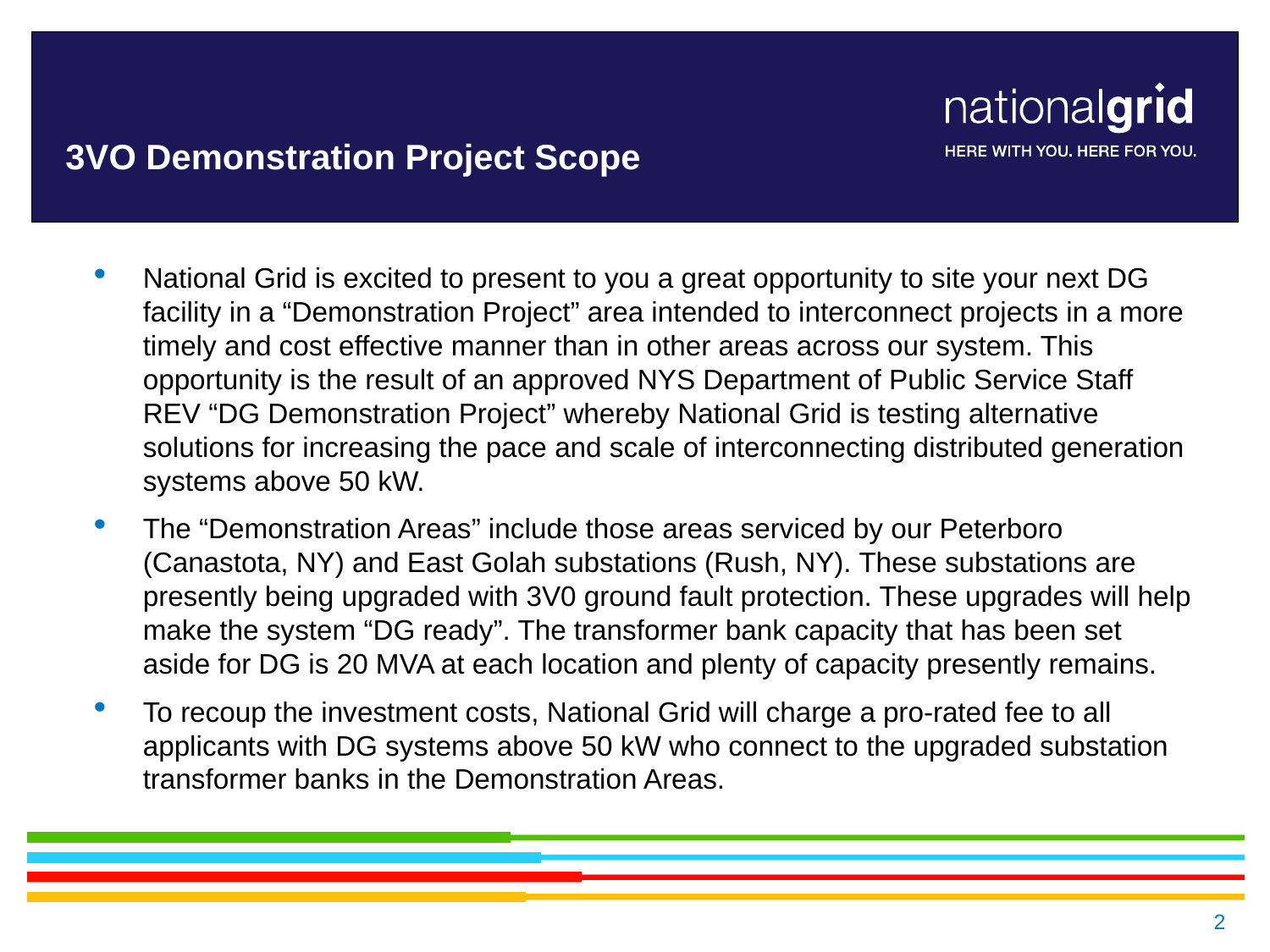

# 3VO Demonstration Project Scope
National Grid is excited to present to you a great opportunity to site your next DG facility in a “Demonstration Project” area intended to interconnect projects in a more timely and cost effective manner than in other areas across our system. This opportunity is the result of an approved NYS Department of Public Service Staff REV “DG Demonstration Project” whereby National Grid is testing alternative solutions for increasing the pace and scale of interconnecting distributed generation systems above 50 kW.
The “Demonstration Areas” include those areas serviced by our Peterboro (Canastota, NY) and East Golah substations (Rush, NY). These substations are presently being upgraded with 3V0 ground fault protection. These upgrades will help make the system “DG ready”. The transformer bank capacity that has been set aside for DG is 20 MVA at each location and plenty of capacity presently remains.
To recoup the investment costs, National Grid will charge a pro-rated fee to all applicants with DG systems above 50 kW who connect to the upgraded substation transformer banks in the Demonstration Areas.
2